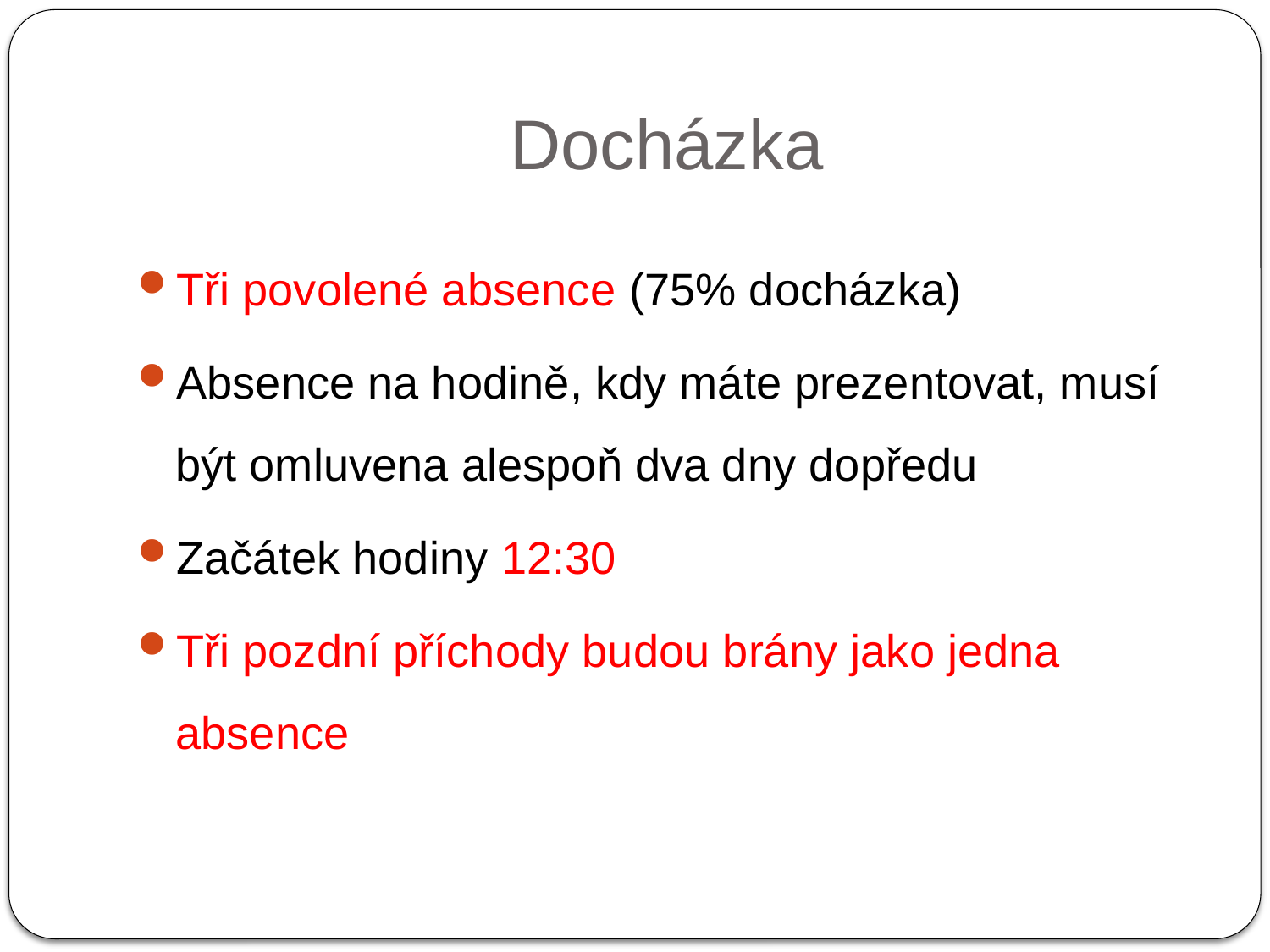

# Docházka
Tři povolené absence (75% docházka)
Absence na hodině, kdy máte prezentovat, musí být omluvena alespoň dva dny dopředu
Začátek hodiny 12:30
Tři pozdní příchody budou brány jako jedna absence